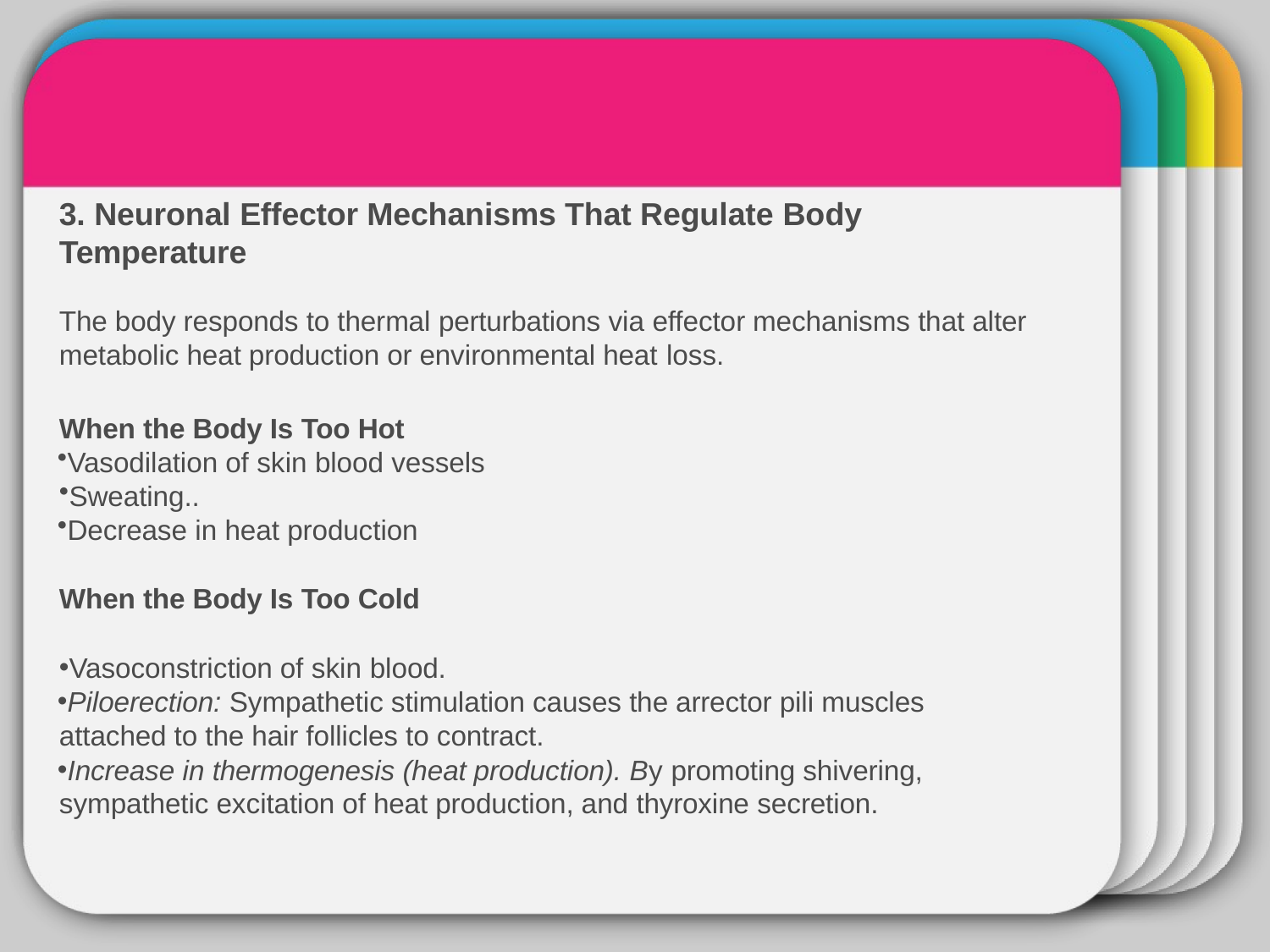

# WINTER
3. Neuronal Effector Mechanisms That Regulate Body
Temperature
Template
The body responds to thermal perturbations via effector mechanisms that alter  metabolic heat production or environmental heat loss.

When the Body Is Too Hot
Vasodilation of skin blood vessels
Sweating..
Decrease in heat production

When the Body Is Too Cold

Vasoconstriction of skin blood.
Piloerection: Sympathetic stimulation causes the arrector pili muscles  attached to the hair follicles to contract.
Increase in thermogenesis (heat production). By promoting shivering,  sympathetic excitation of heat production, and thyroxine secretion.